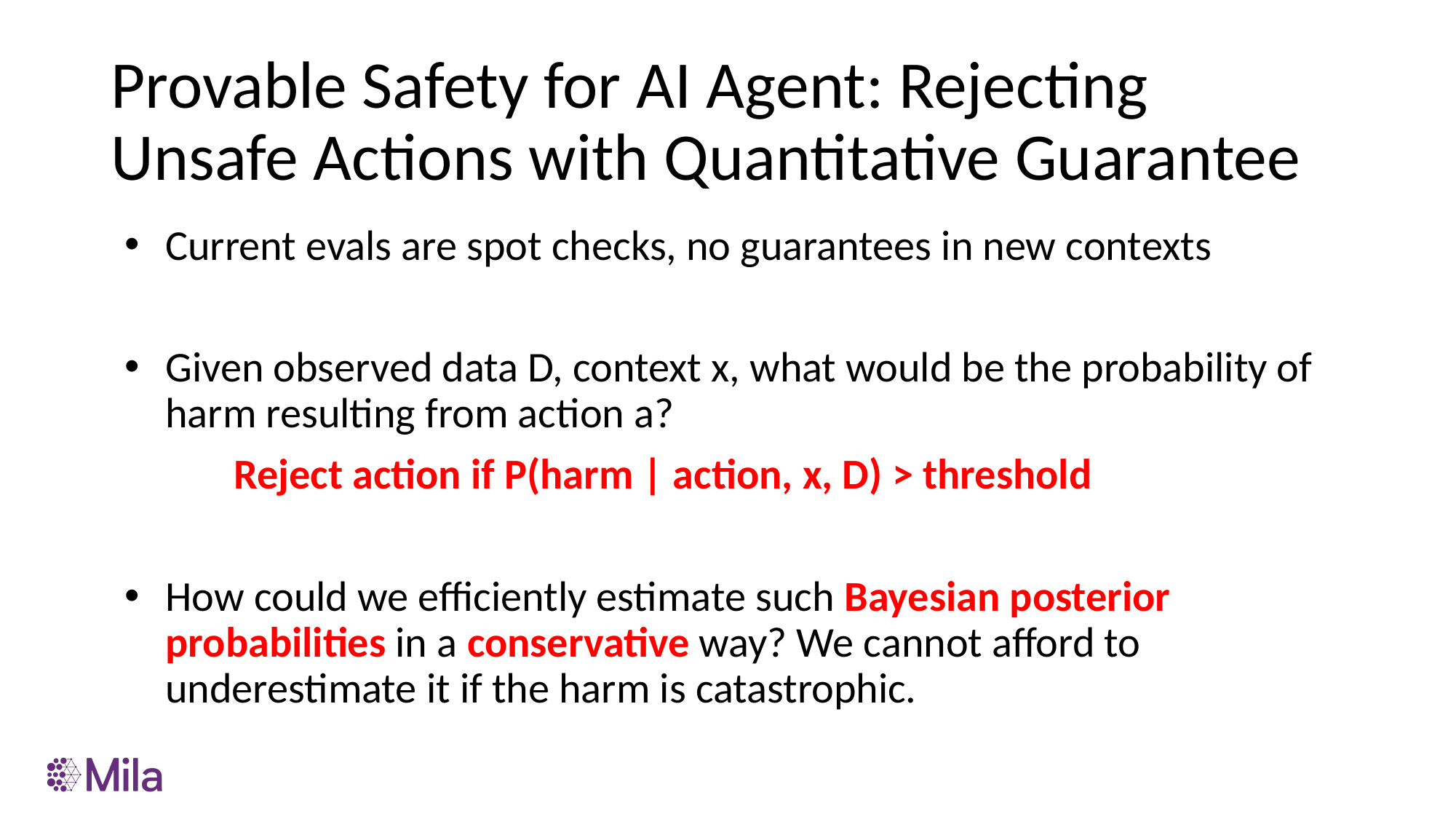

# Provable Safety for AI Agent: Rejecting Unsafe Actions with Quantitative Guarantee
Current evals are spot checks, no guarantees in new contexts

Given observed data D, context x, what would be the probability of harm resulting from action a?
	Reject action if P(harm | action, x, D) > threshold

How could we efficiently estimate such Bayesian posterior probabilities in a conservative way? We cannot afford to underestimate it if the harm is catastrophic.